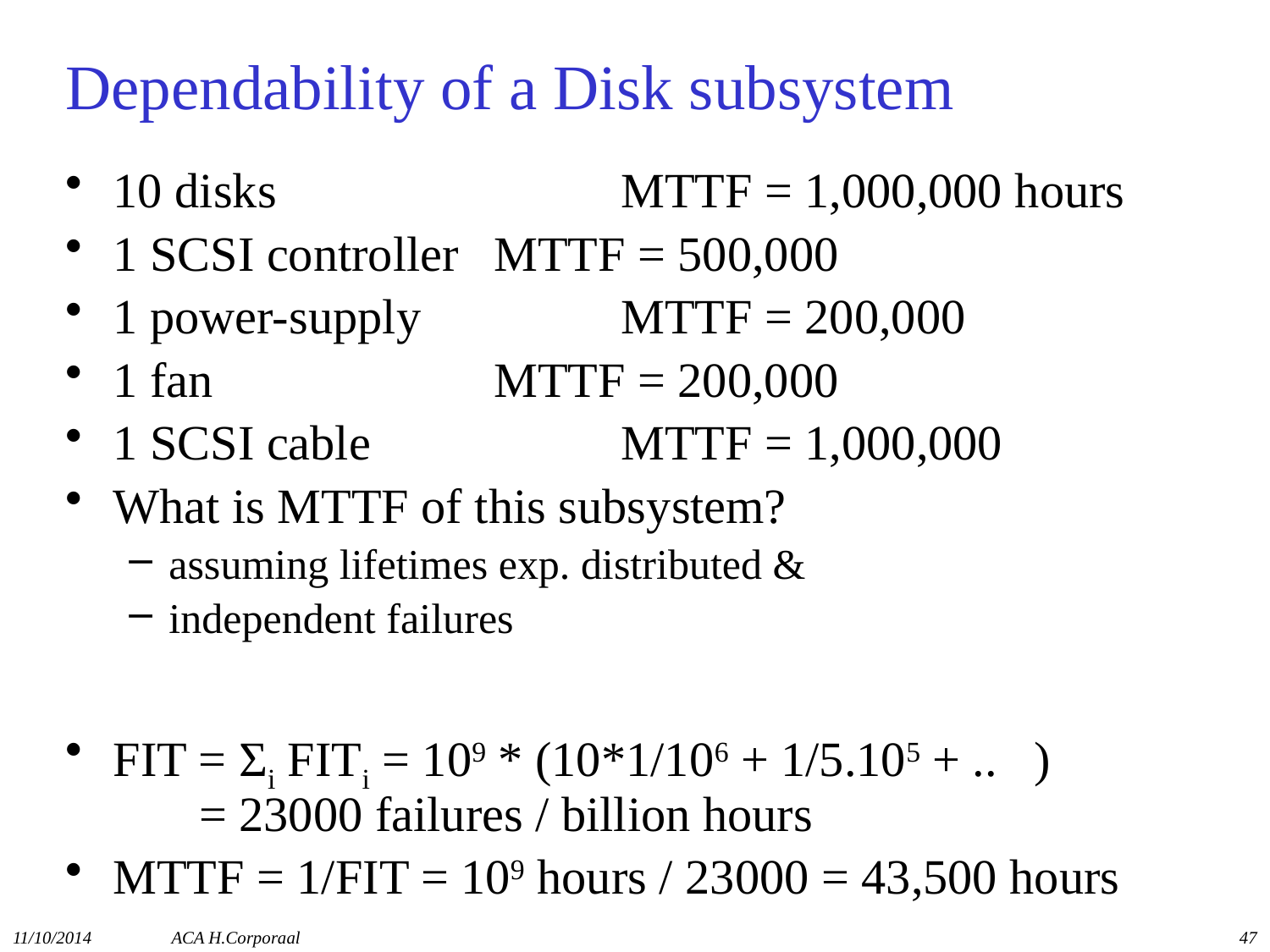

# Dependability of a Disk subsystem
10 disks			MTTF = 1,000,000 hours
1 SCSI controller	MTTF = 500,000
1 power-supply		MTTF = 200,000
1 fan			MTTF = 200,000
1 SCSI cable		MTTF = 1,000,000
What is MTTF of this subsystem?
assuming lifetimes exp. distributed &
independent failures

FIT = Σi FITi = 109 * (10*1/106 + 1/5.105 + ..   )
       = 23000 failures / billion hours
MTTF = 1/FIT = 109 hours / 23000 = 43,500 hours
11/10/2014
ACA H.Corporaal
47